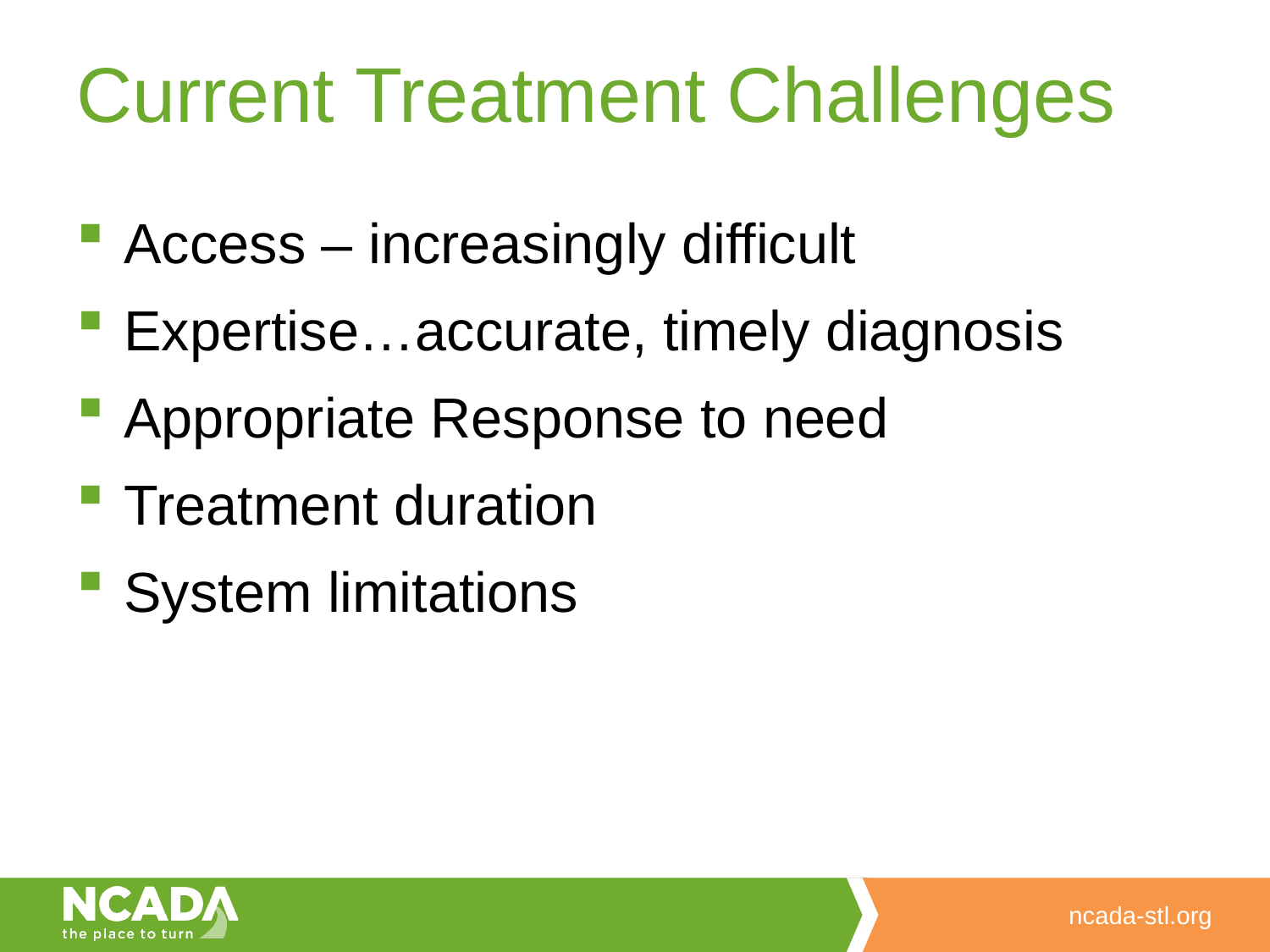

# Current Treatment Challenges
Access – increasingly difficult
Expertise…accurate, timely diagnosis
Appropriate Response to need
Treatment duration
System limitations